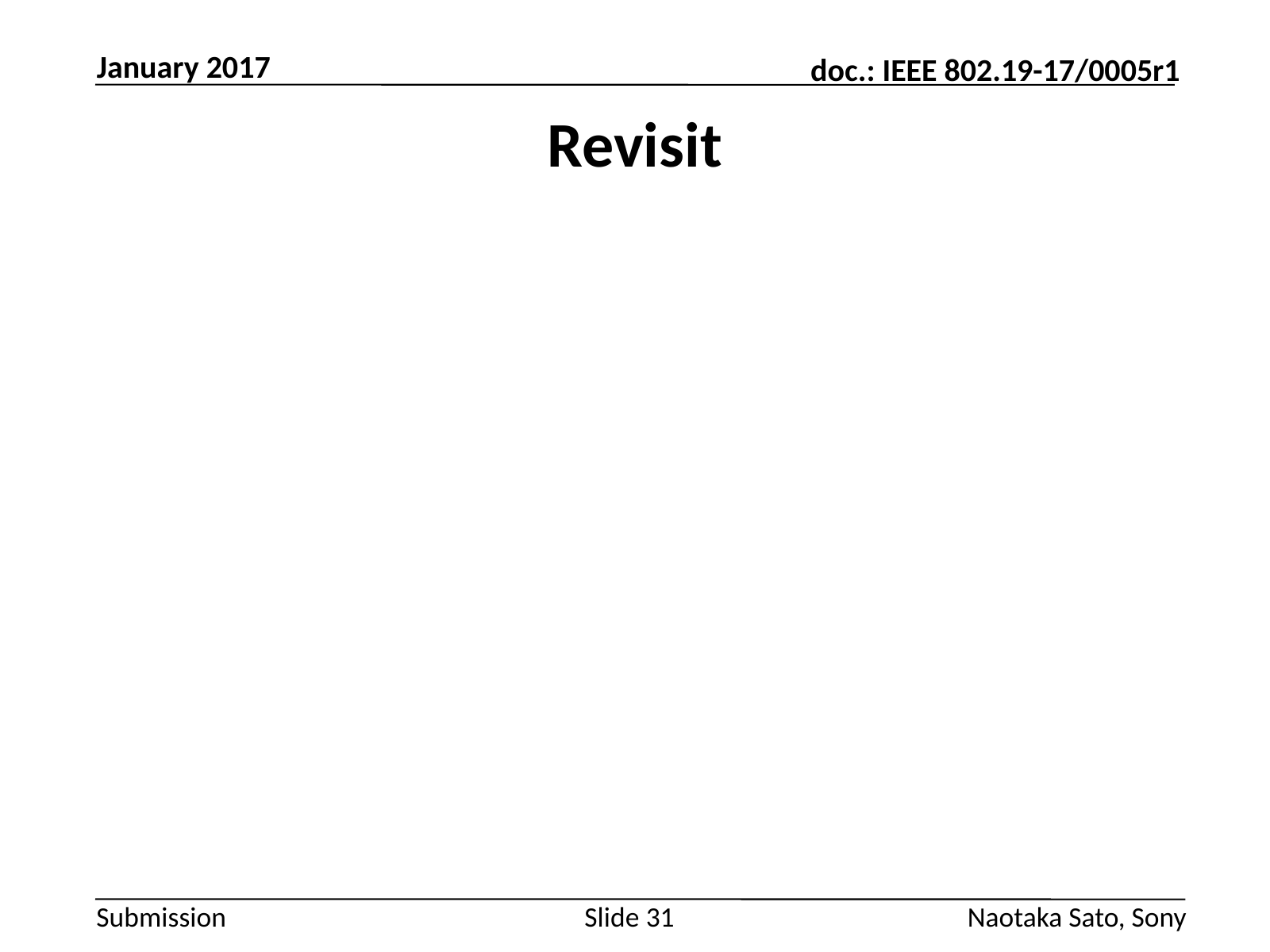

January 2017
# Revisit

Slide 31
Naotaka Sato, Sony